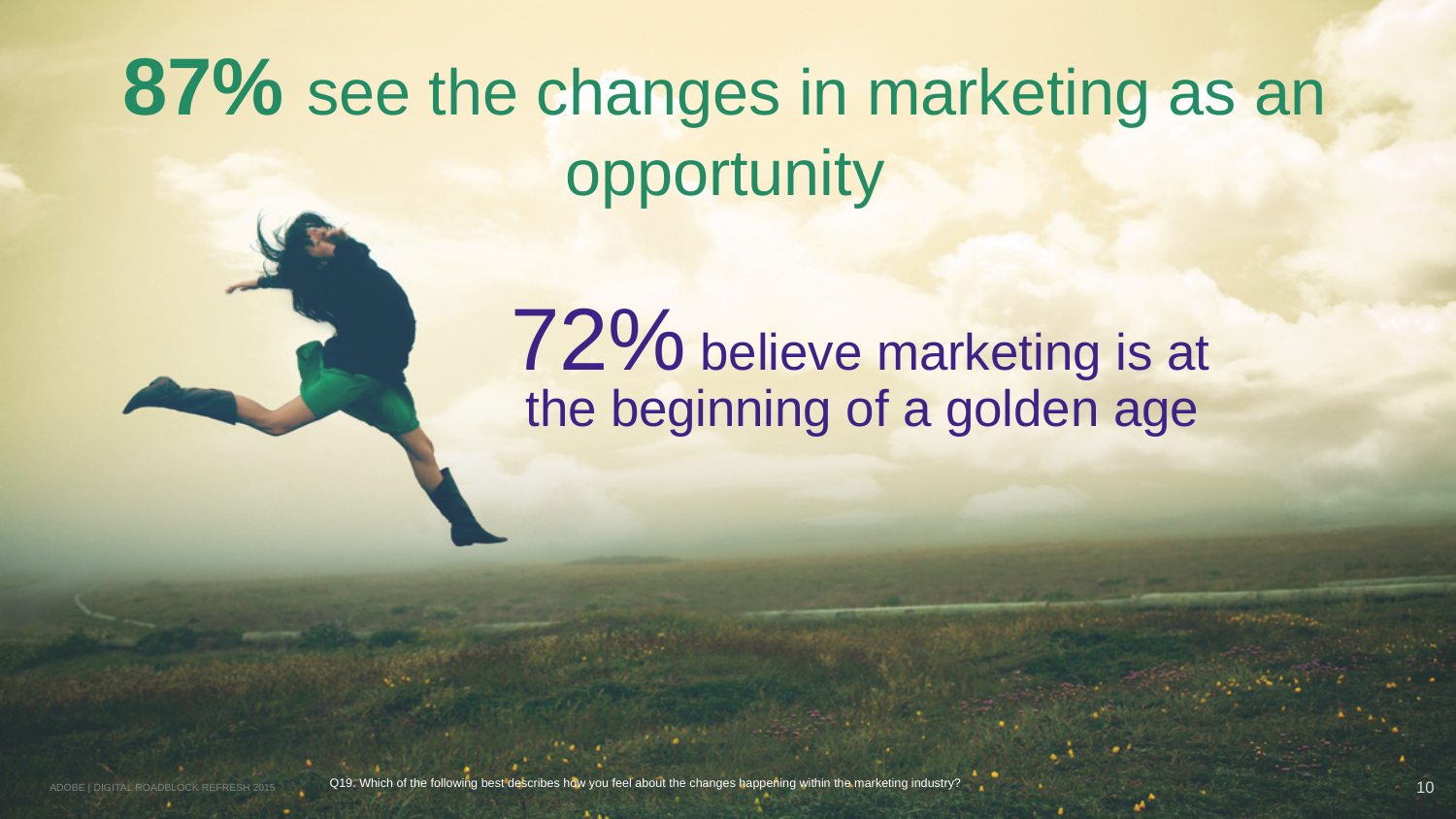

87% see the changes in marketing as an opportunity
# 72% believe marketing is at the beginning of a golden age
Q19. Which of the following best describes how you feel about the changes happening within the marketing industry?